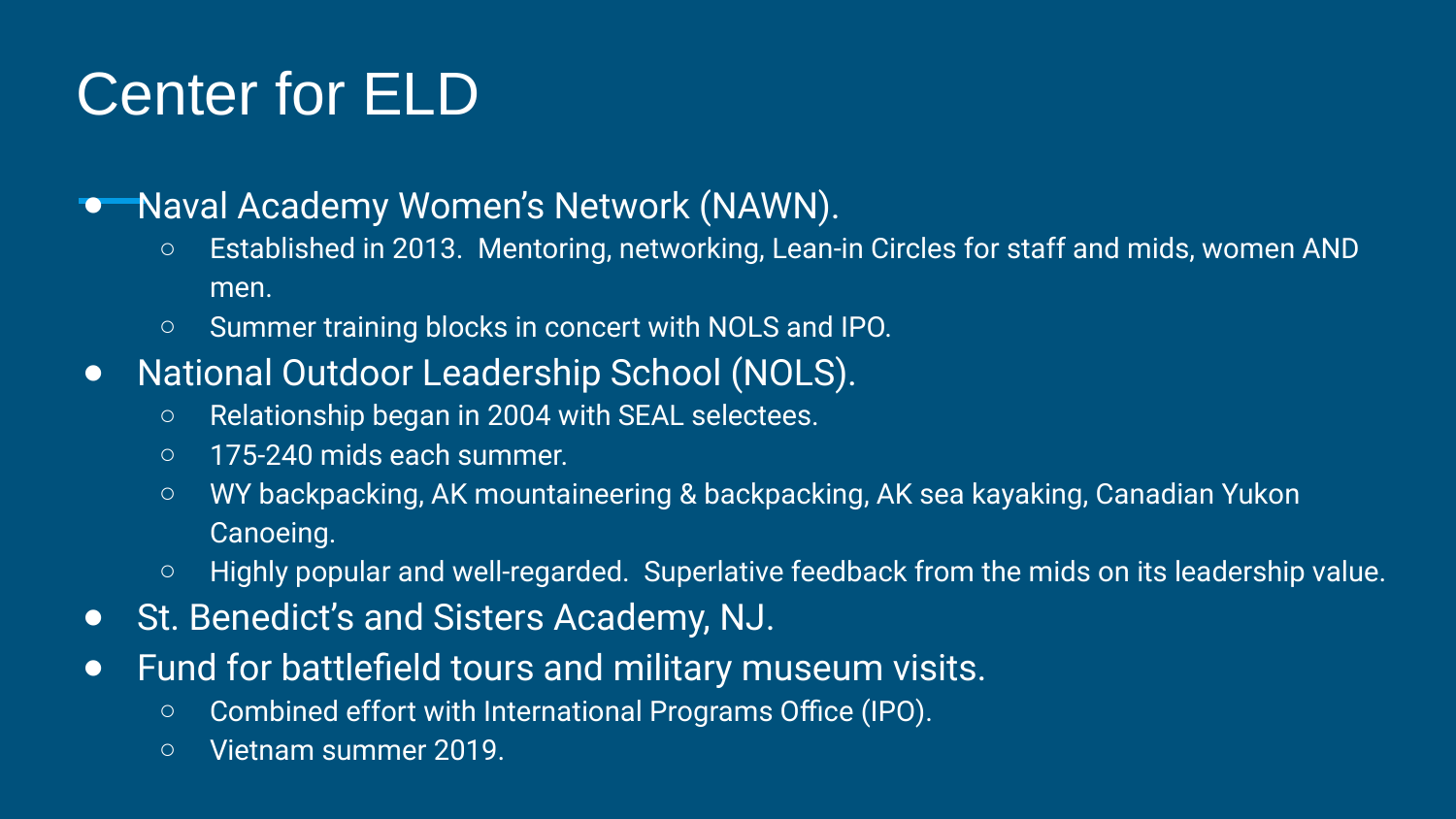

# Center for ELD
Naval Academy Women’s Network (NAWN).
Established in 2013.  Mentoring, networking, Lean-in Circles for staff and mids, women AND men.
Summer training blocks in concert with NOLS and IPO.
National Outdoor Leadership School (NOLS).
Relationship began in 2004 with SEAL selectees.
175-240 mids each summer.
WY backpacking, AK mountaineering & backpacking, AK sea kayaking, Canadian Yukon Canoeing.
Highly popular and well-regarded.  Superlative feedback from the mids on its leadership value.
St. Benedict’s and Sisters Academy, NJ.
Fund for battlefield tours and military museum visits.
Combined effort with International Programs Office (IPO).
Vietnam summer 2019.